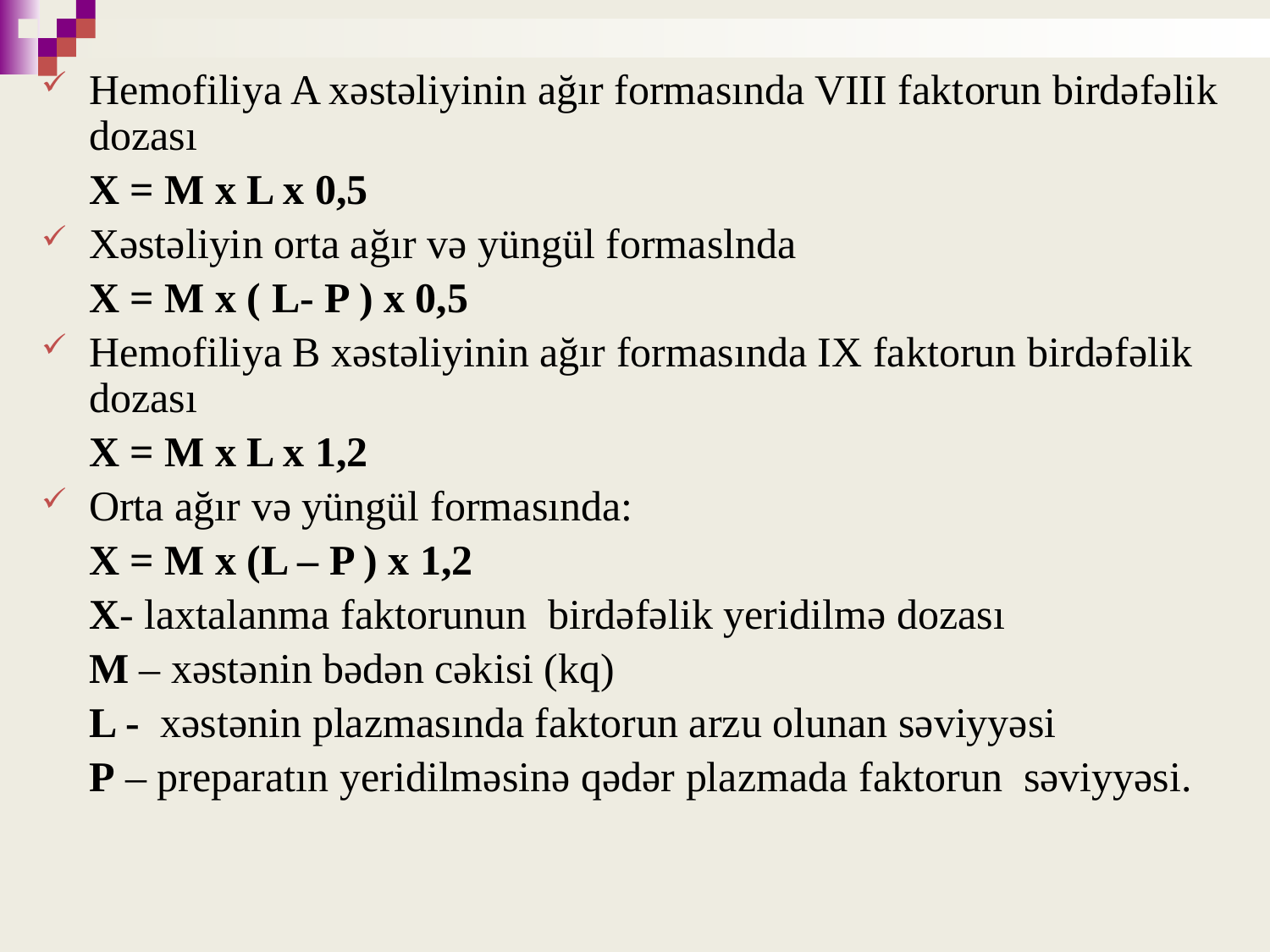

Hemofiliya A xəstəliyinin ağır formasında VIII faktorun birdəfəlik dozası
	X = M x L x 0,5
Xəstəliyin orta ağır və yüngül formaslnda
	X = M x ( L- P ) x 0,5
Hemofiliya B xəstəliyinin ağır formasında IX faktorun birdəfəlik dozası
	X = M x L x 1,2
Orta ağır və yüngül formasında:
	X = M x (L – P ) x 1,2
	X- laxtalanma faktorunun  birdəfəlik yeridilmə dozası
	M – xəstənin bədən cəkisi (kq)
	L -  xəstənin plazmasında faktorun arzu olunan səviyyəsi
	P – preparatın yeridilməsinə qədər plazmada faktorun  səviyyəsi.